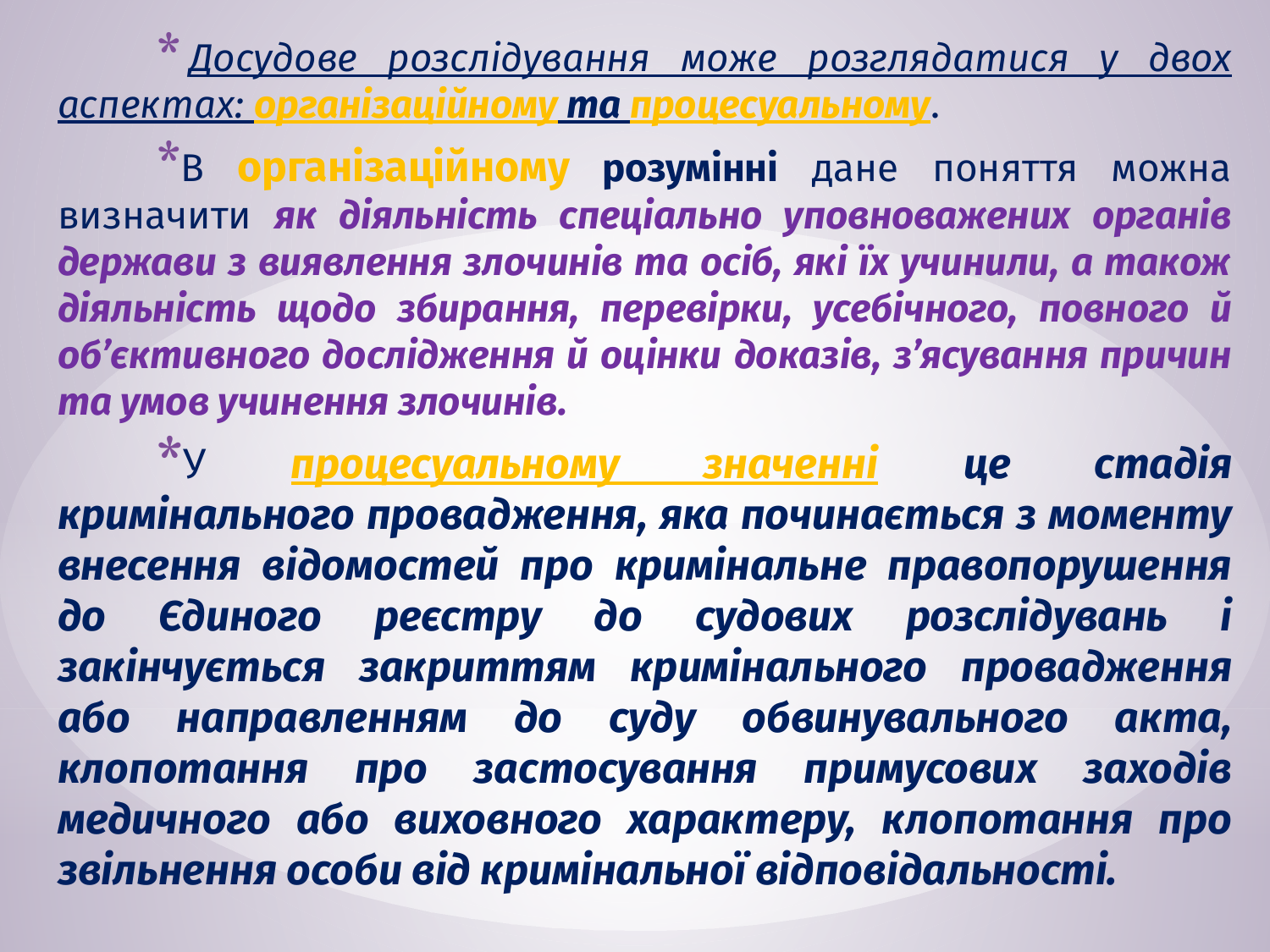

Досудове розслідування може розглядатися у двох аспектах: організаційному та процесуальному.
В організаційному розумінні дане поняття можна визначити як діяльність спеціально уповноважених органів держави з виявлення злочинів та осіб, які їх учинили, а також діяльність щодо збирання, перевірки, усебічного, повного й об’єктивного дослідження й оцінки доказів, з’ясування причин та умов учинення злочинів.
У процесуальному значенні це стадія кримінального провадження, яка починається з моменту внесення відомостей про кримінальне правопорушення до Єдиного реєстру до судових розслідувань і закінчується закриттям кримінального провадження або направленням до суду обвинувального акта, клопотання про застосування примусових заходів медичного або виховного характеру, клопотання про звільнення особи від кримінальної відповідальності.